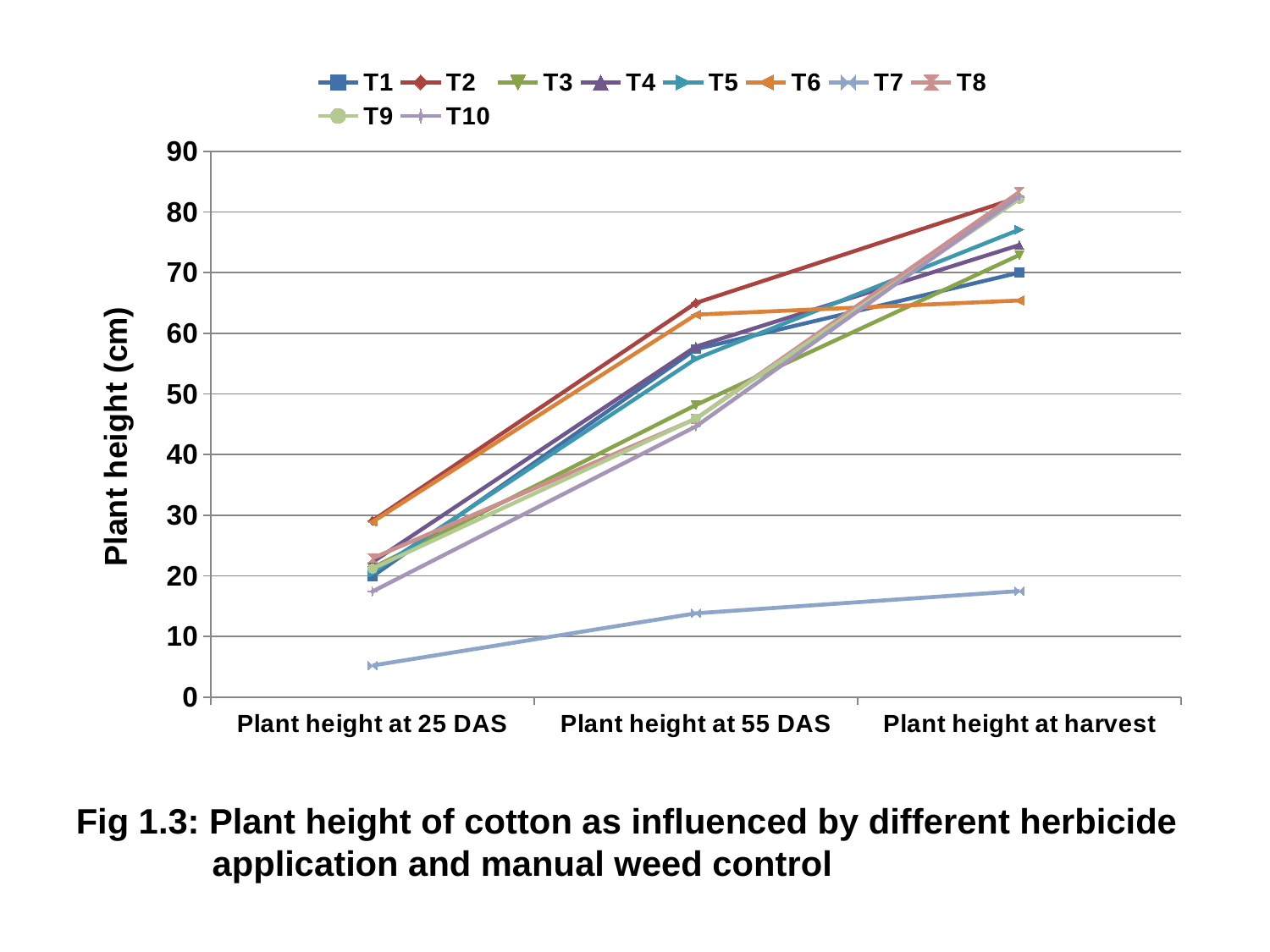

### Chart

| Category | T1 | T2 | T3 | T4 | T5 | T6 | T7 | T8 | T9 | T10 |
|---|---|---|---|---|---|---|---|---|---|---|
| Plant height at 25 DAS | 19.93 | 29.1 | 21.33000000000001 | 22.27 | 20.57 | 28.9 | 5.233 | 22.9 | 21.2 | 17.43 |
| Plant height at 55 DAS | 57.37 | 65.0 | 48.17 | 57.8 | 55.8 | 63.07 | 13.83 | 45.9 | 45.93 | 44.63 |
| Plant height at harvest | 70.0 | 82.43 | 72.9 | 74.53 | 77.07 | 65.4 | 17.5 | 83.27 | 82.13 | 82.6 |
Fig 1.3: Plant height of cotton as influenced by different herbicide
              application and manual weed control